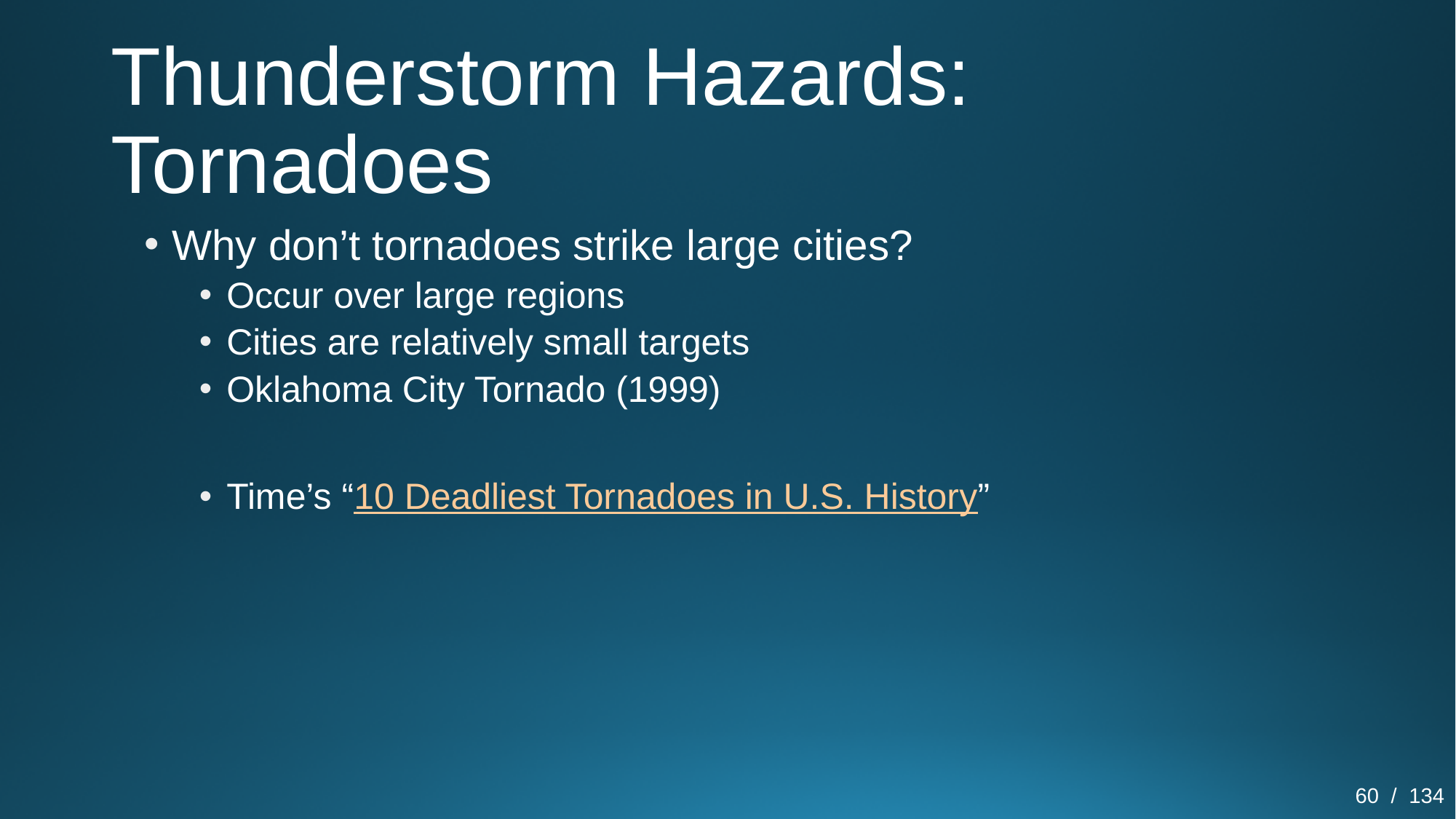

# Thunderstorm Hazards: Tornadoes
Why don’t tornadoes strike large cities?
Occur over large regions
Cities are relatively small targets
Oklahoma City Tornado (1999)

Time’s “10 Deadliest Tornadoes in U.S. History”

60